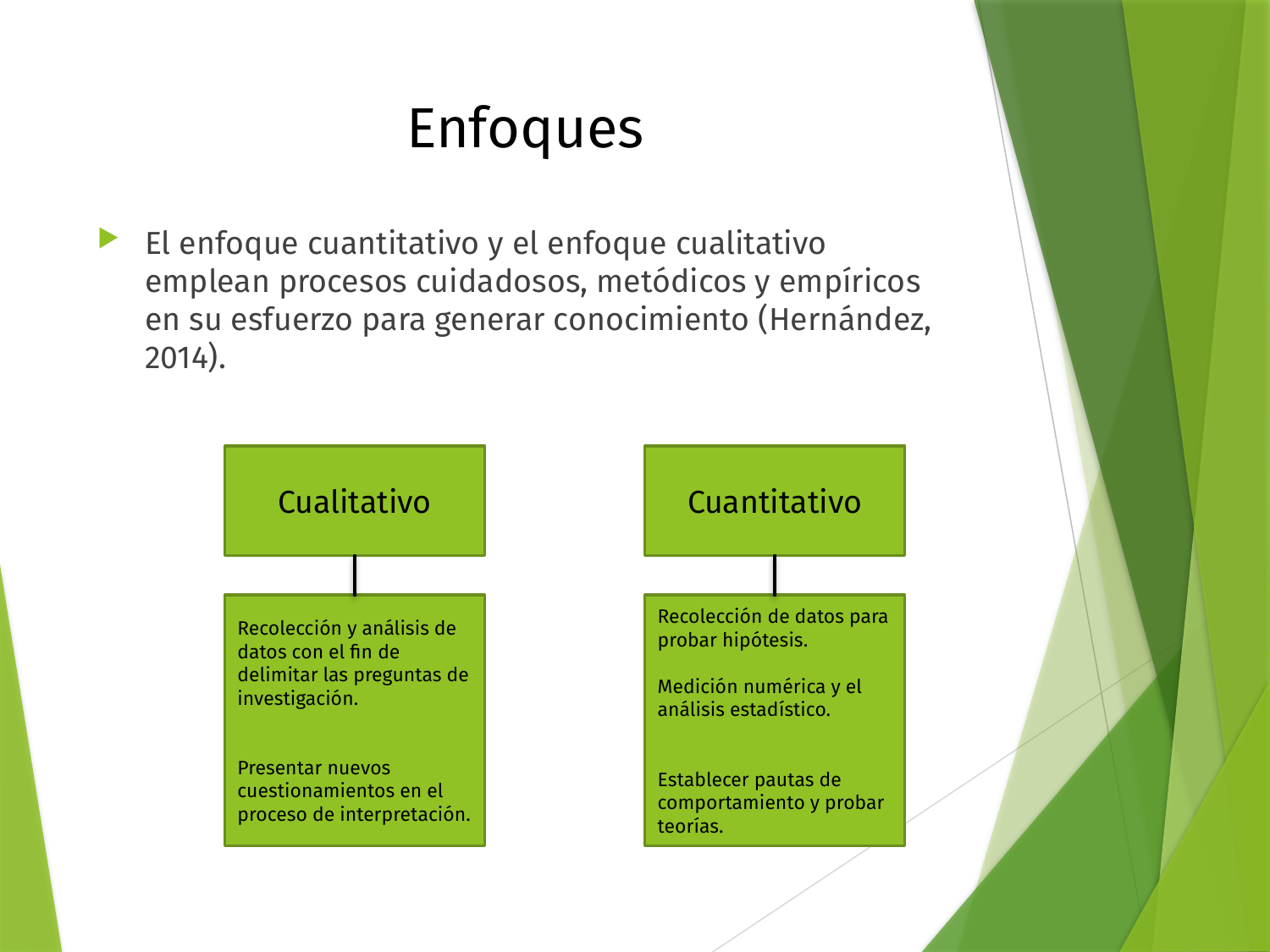

# Enfoques
El enfoque cuantitativo y el enfoque cualitativo emplean procesos cuidadosos, metódicos y empíricos en su esfuerzo para generar conocimiento (Hernández, 2014).

Cualitativo
Cuantitativo
Recolección y análisis de datos con el fin de delimitar las preguntas de investigación.

Presentar nuevos cuestionamientos en el
proceso de interpretación.
Recolección de datos para probar hipótesis.

Medición numérica y el
análisis estadístico.

Establecer pautas de comportamiento y probar
teorías.